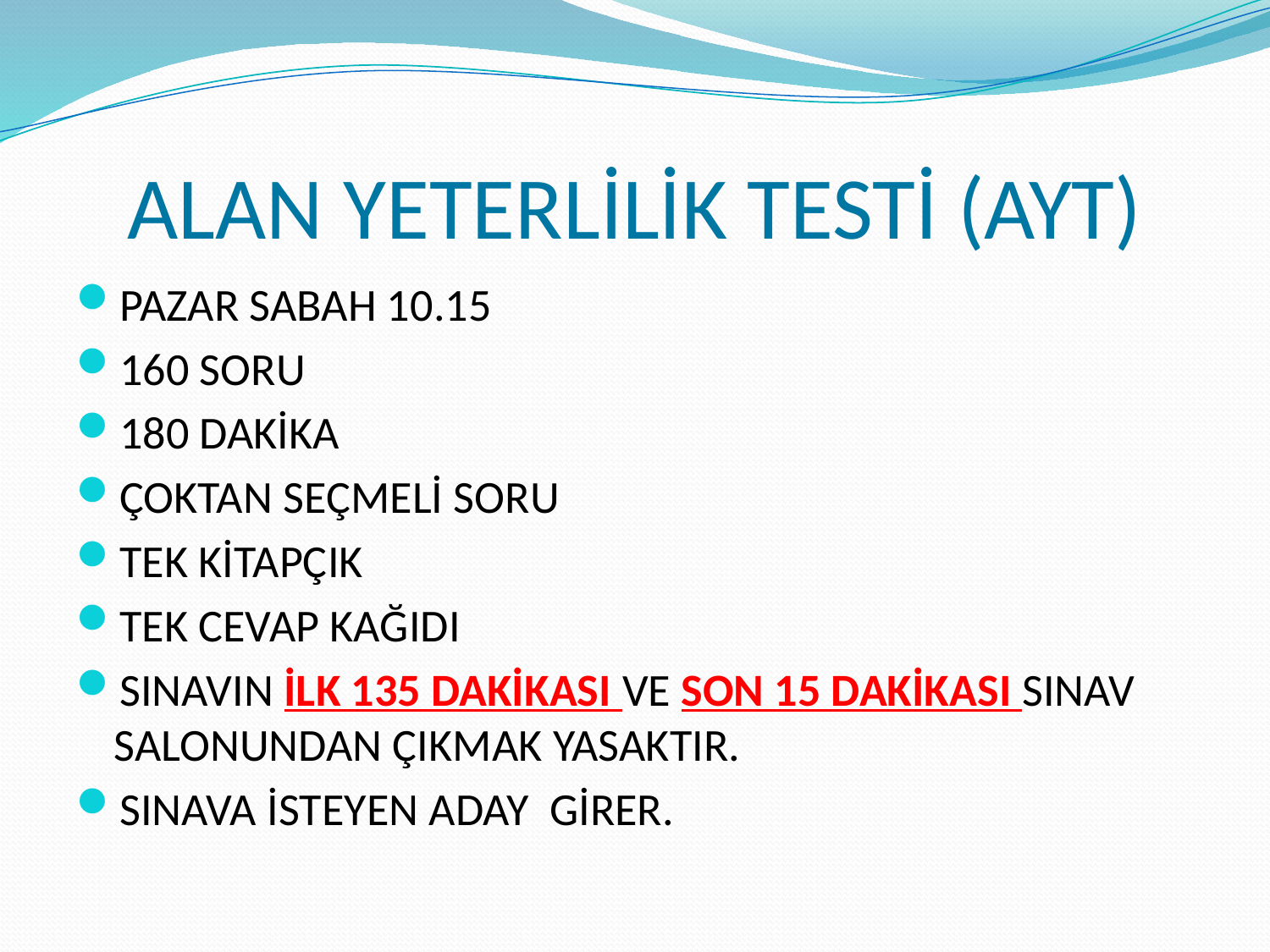

# ALAN YETERLİLİK TESTİ (AYT)
PAZAR SABAH 10.15
160 SORU
180 DAKİKA
ÇOKTAN SEÇMELİ SORU
TEK KİTAPÇIK
TEK CEVAP KAĞIDI
SINAVIN İLK 135 DAKİKASI VE SON 15 DAKİKASI SINAV SALONUNDAN ÇIKMAK YASAKTIR.
SINAVA İSTEYEN ADAY  GİRER.